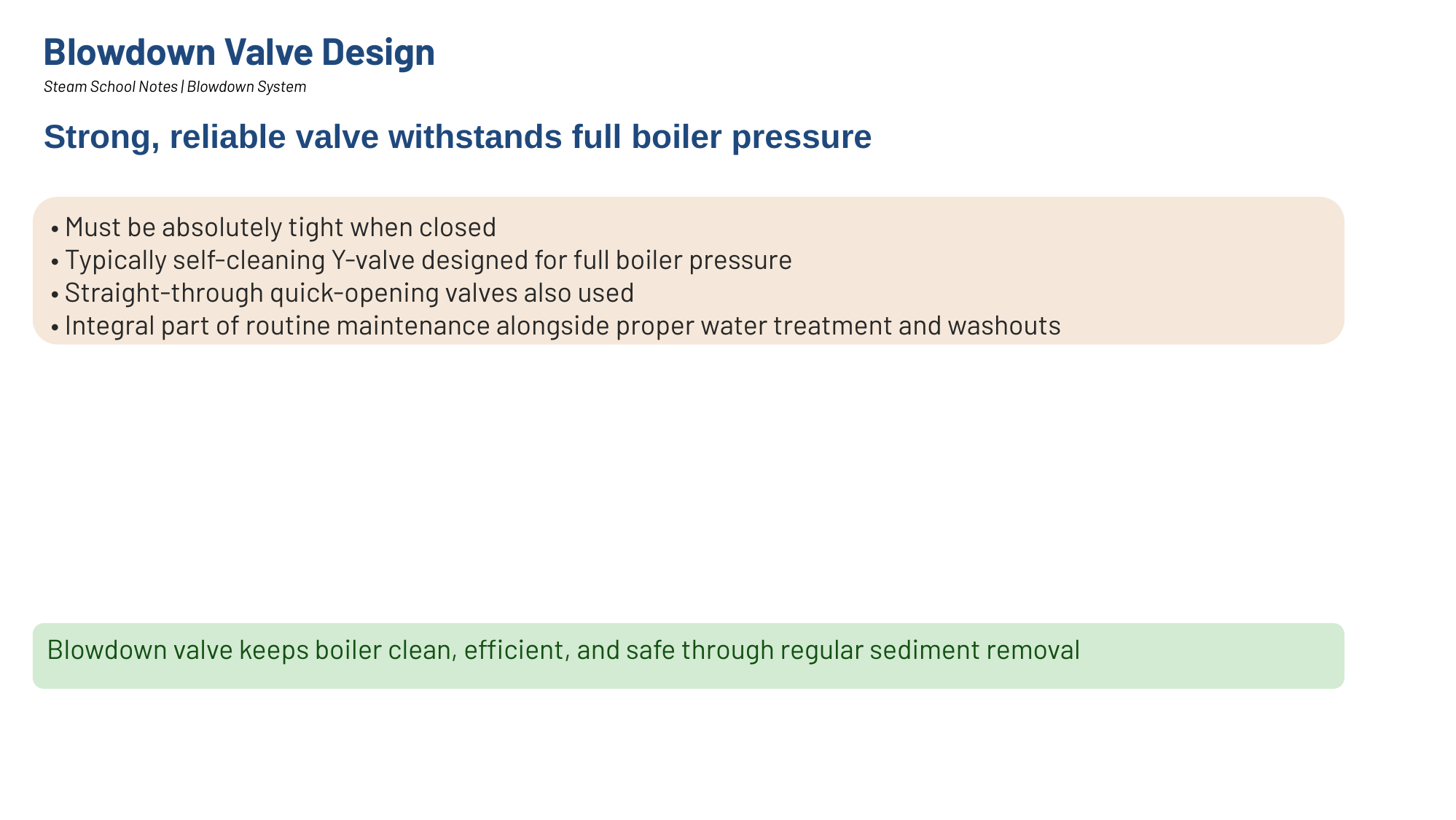

Blowdown Valve Design
Steam School Notes | Blowdown System
Strong, reliable valve withstands full boiler pressure
• Must be absolutely tight when closed
• Typically self-cleaning Y-valve designed for full boiler pressure
• Straight-through quick-opening valves also used
• Integral part of routine maintenance alongside proper water treatment and washouts

Blowdown valve keeps boiler clean, efficient, and safe through regular sediment removal